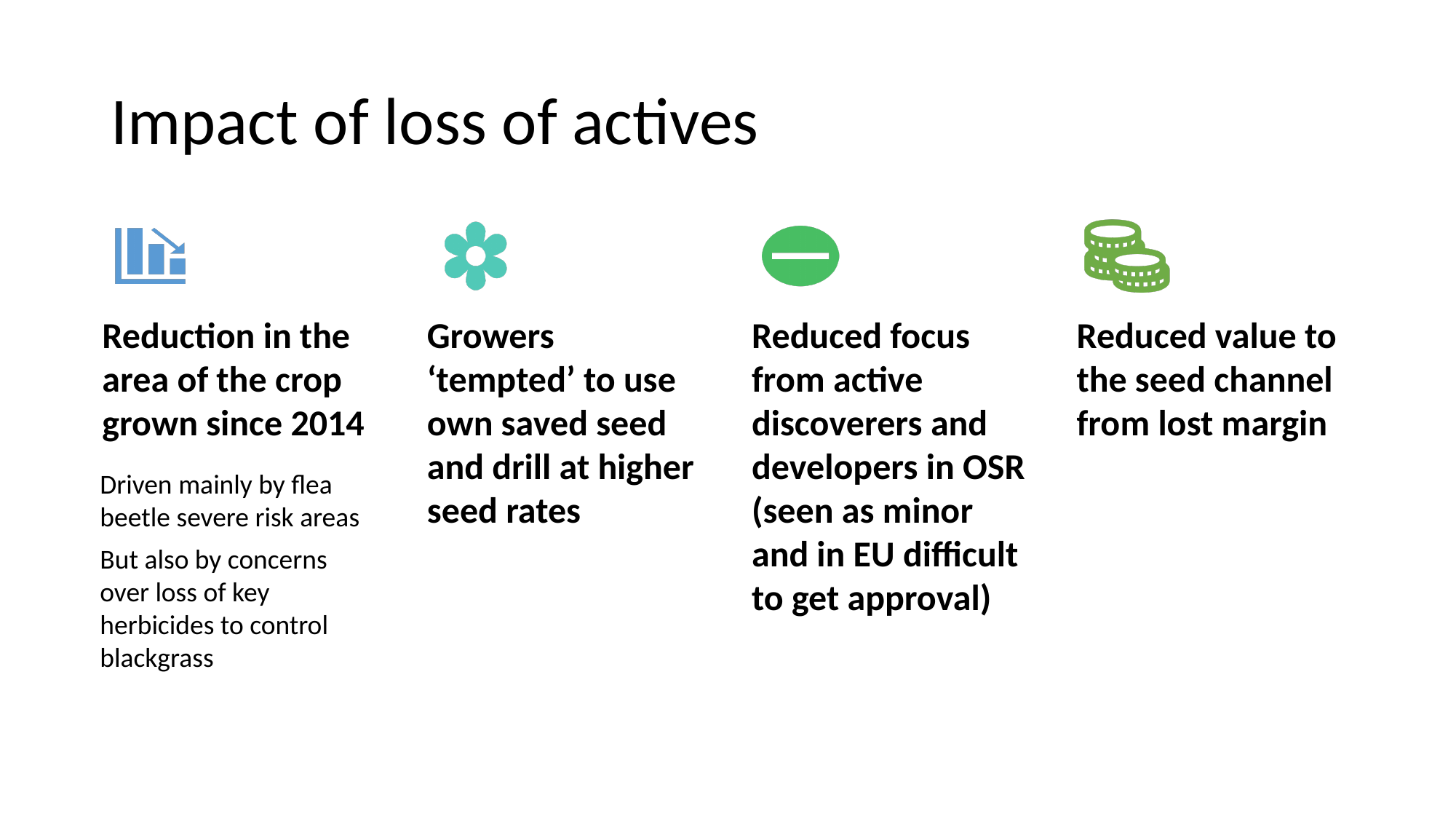

# Impact of loss of actives
Reduction in the area of the crop grown since 2014
Driven mainly by flea beetle severe risk areas
But also by concerns over loss of key herbicides to control blackgrass
Growers ‘tempted’ to use own saved seed and drill at higher seed rates
Reduced focus from active discoverers and developers in OSR (seen as minor and in EU difficult to get approval)
Reduced value to the seed channel from lost margin